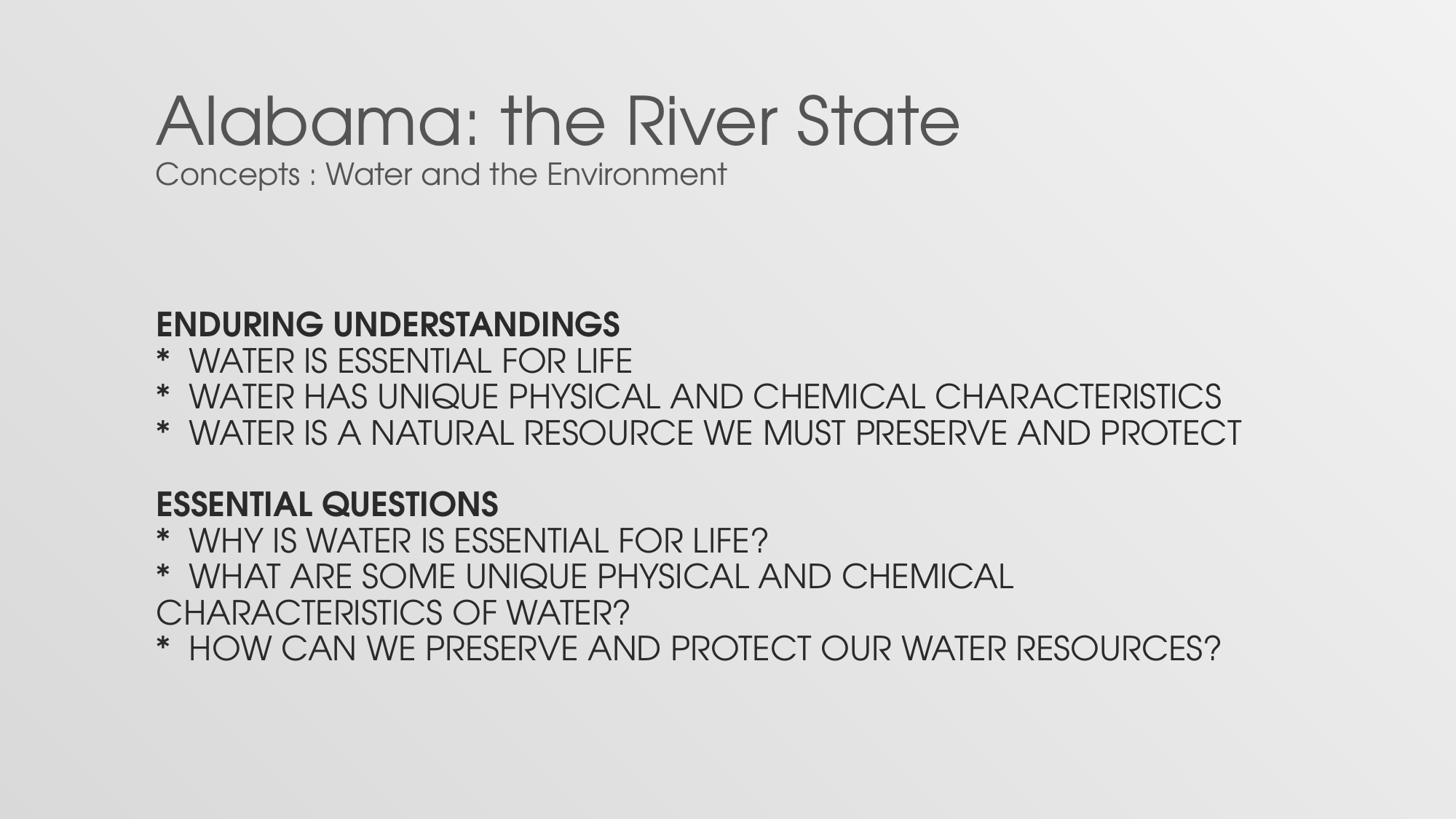

Alabama: the River State
Concepts : Water and the Environment
# Enduring Understandings *  Water is essential for life *  Water has unique physical and chemical characteristics *  Water is a natural resource we must preserve and protect Essential Questions *  Why is water is essential for life? *  What are some unique physical and chemical characteristics of water? *  How can we preserve and protect our water resources?